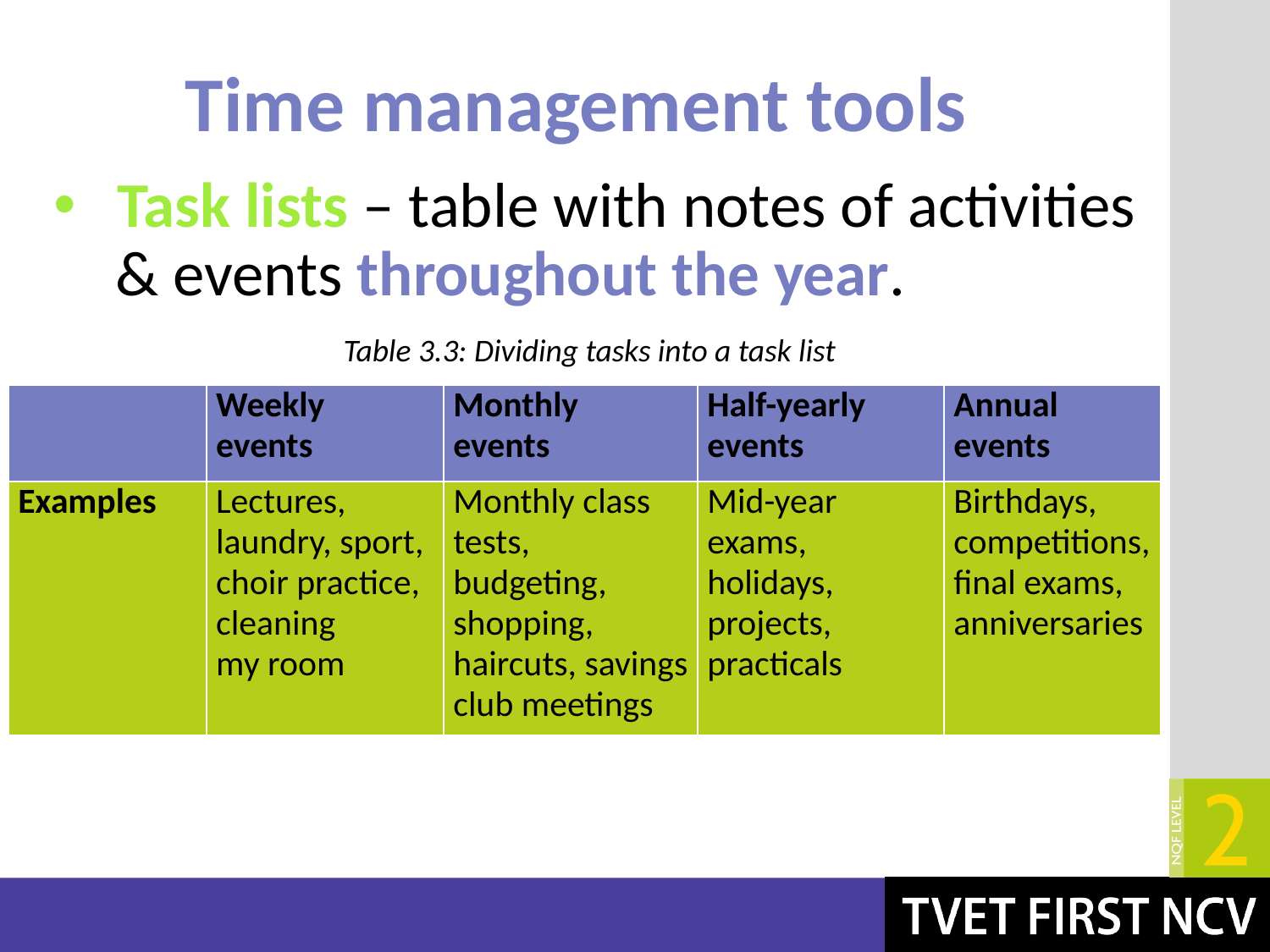

# Time management tools
Task lists – table with notes of activities
& events throughout the year.

Table 3.3: Dividing tasks into a task list
|  | Weekly events | Monthly events | Half-yearly events | Annual events |
| --- | --- | --- | --- | --- |
| Examples | Lectures, laundry, sport, choir practice, cleaning my room | Monthly class tests, budgeting, shopping, haircuts, savings club meetings | Mid-year exams, holidays, projects, practicals | Birthdays, competitions, final exams, anniversaries |